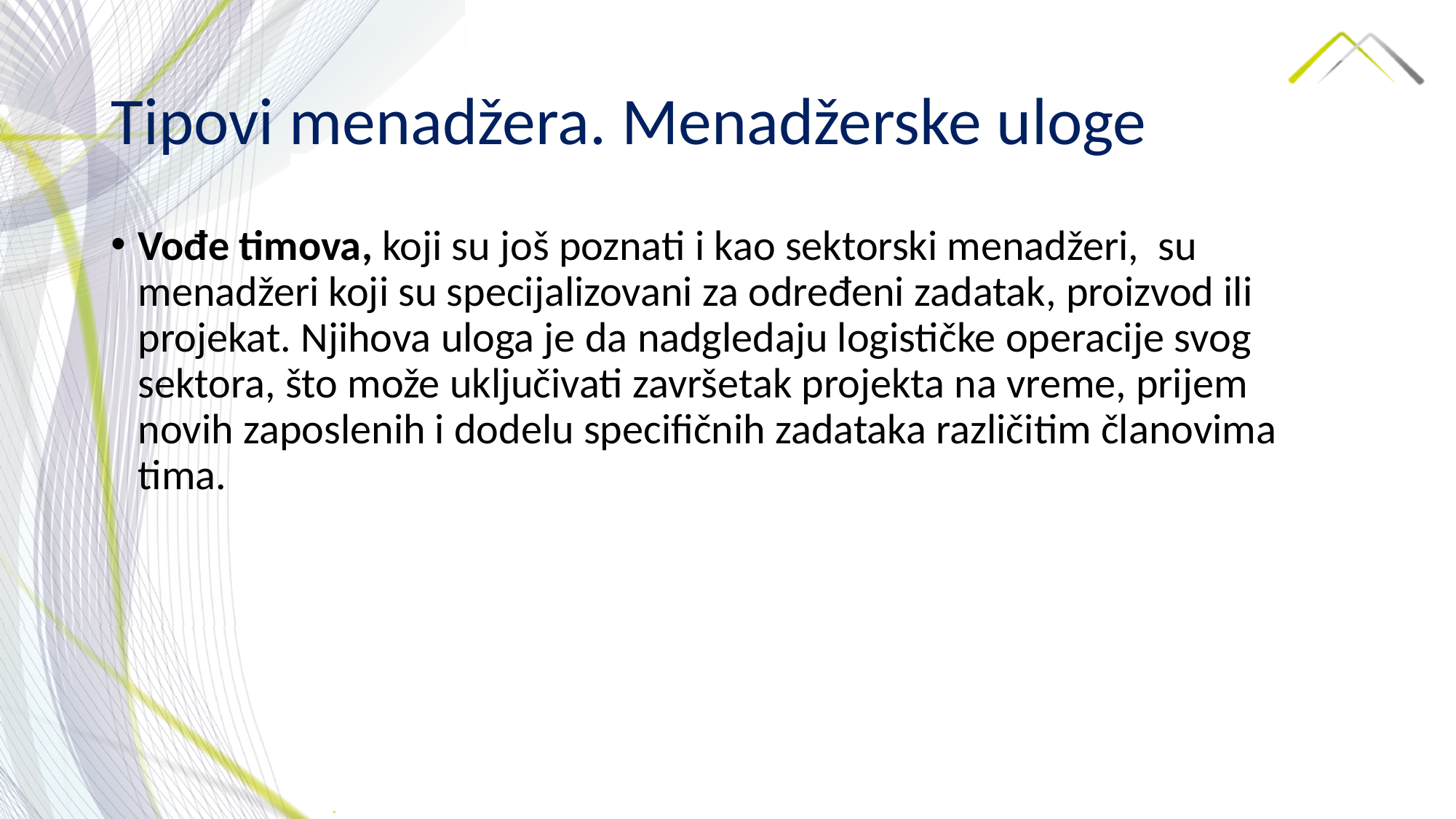

# Tipovi menadžera. Menadžerske uloge
Vođe timova, koji su još poznati i kao sektorski menadžeri,  su menadžeri koji su specijalizovani za određeni zadatak, proizvod ili projekat. Njihova uloga je da nadgledaju logističke operacije svog sektora, što može uključivati završetak projekta na vreme, prijem novih zaposlenih i dodelu specifičnih zadataka različitim članovima tima.